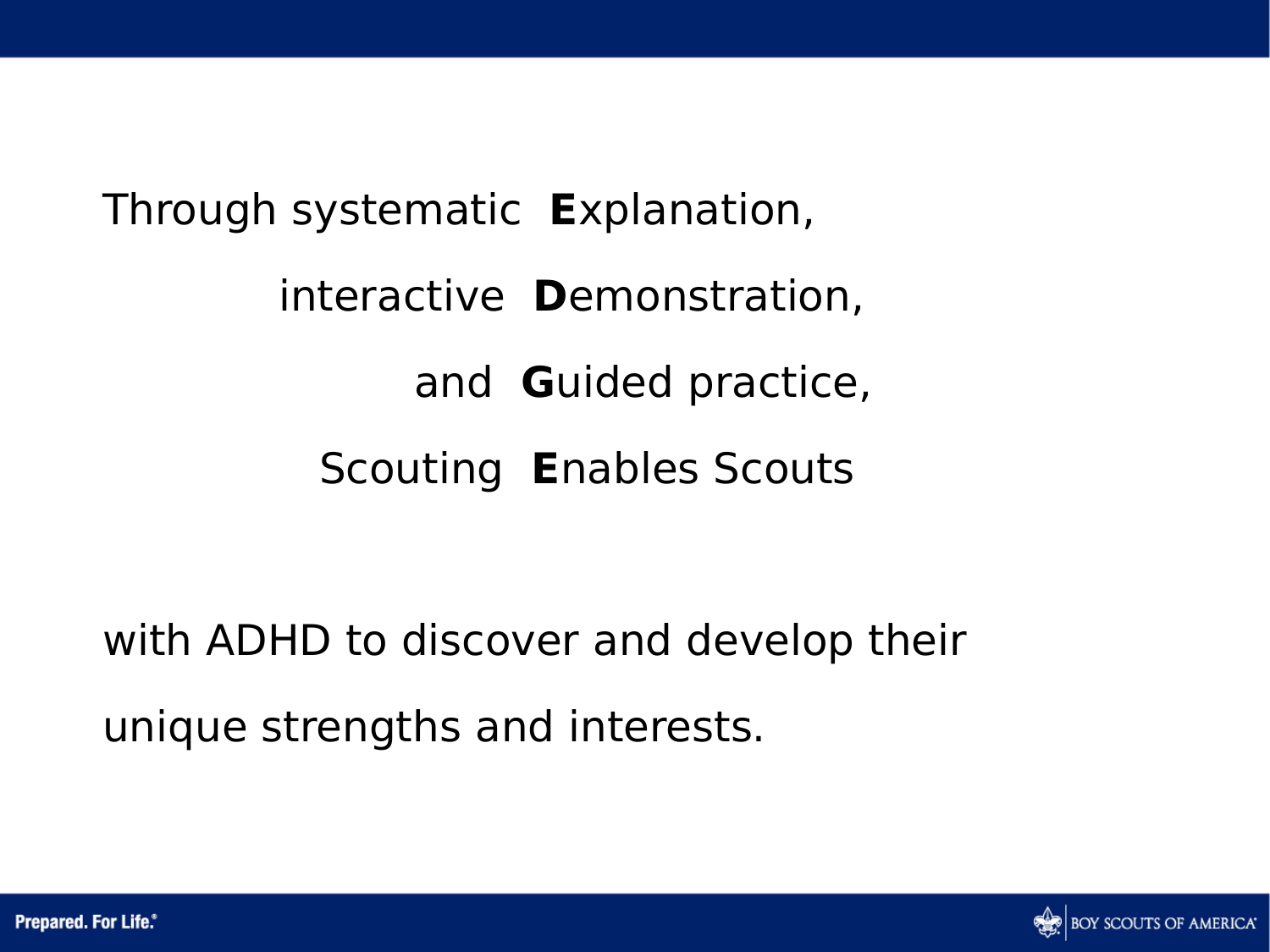

Through systematic  Explanation,
             interactive  Demonstration,
                       and  Guided practice,
                Scouting  Enables Scouts

with ADHD to discover and develop their
unique strengths and interests.